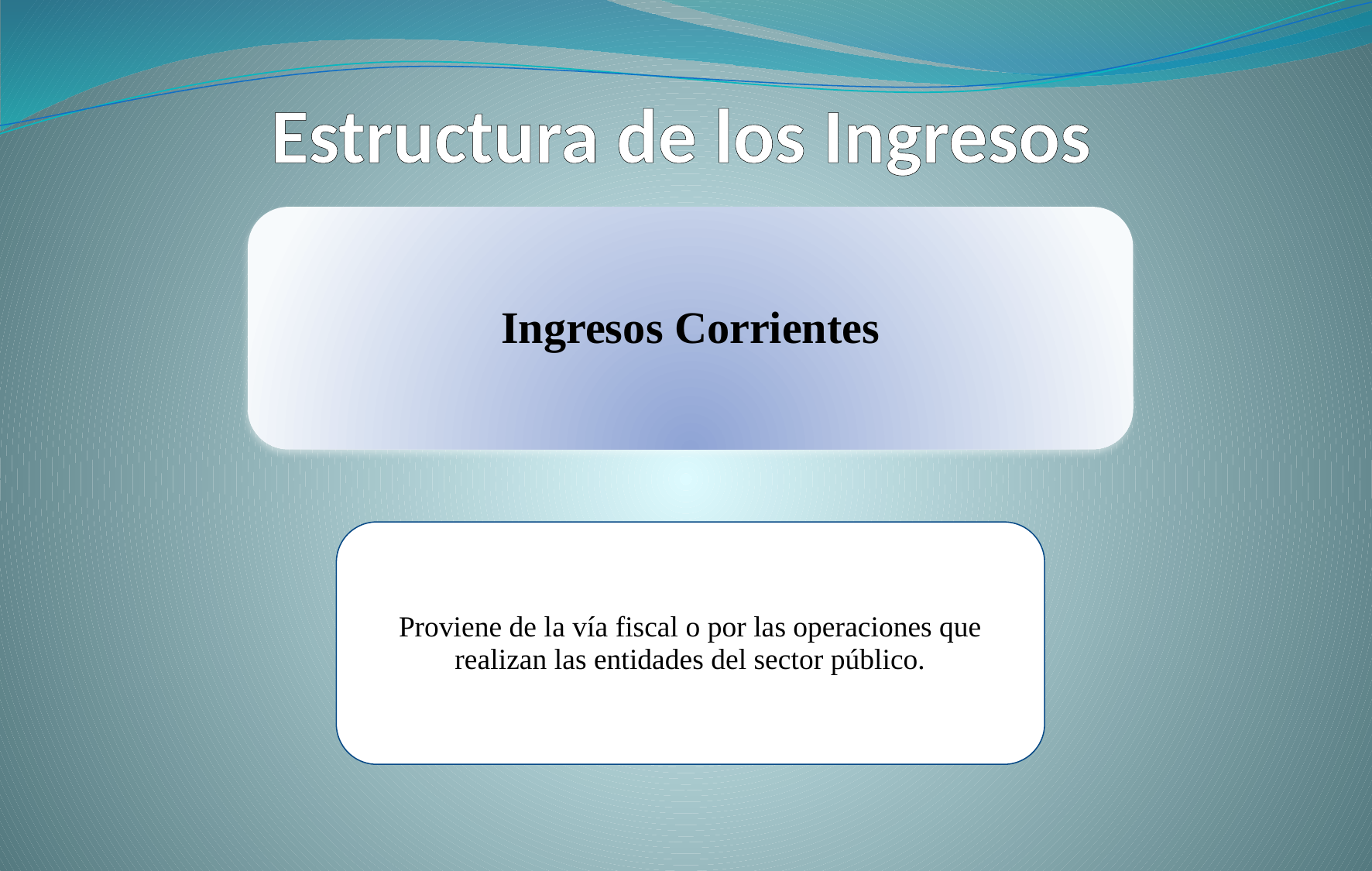

# Estructura de los Ingresos
Ingresos Corrientes
Proviene de la vía fiscal o por las operaciones que realizan las entidades del sector público.